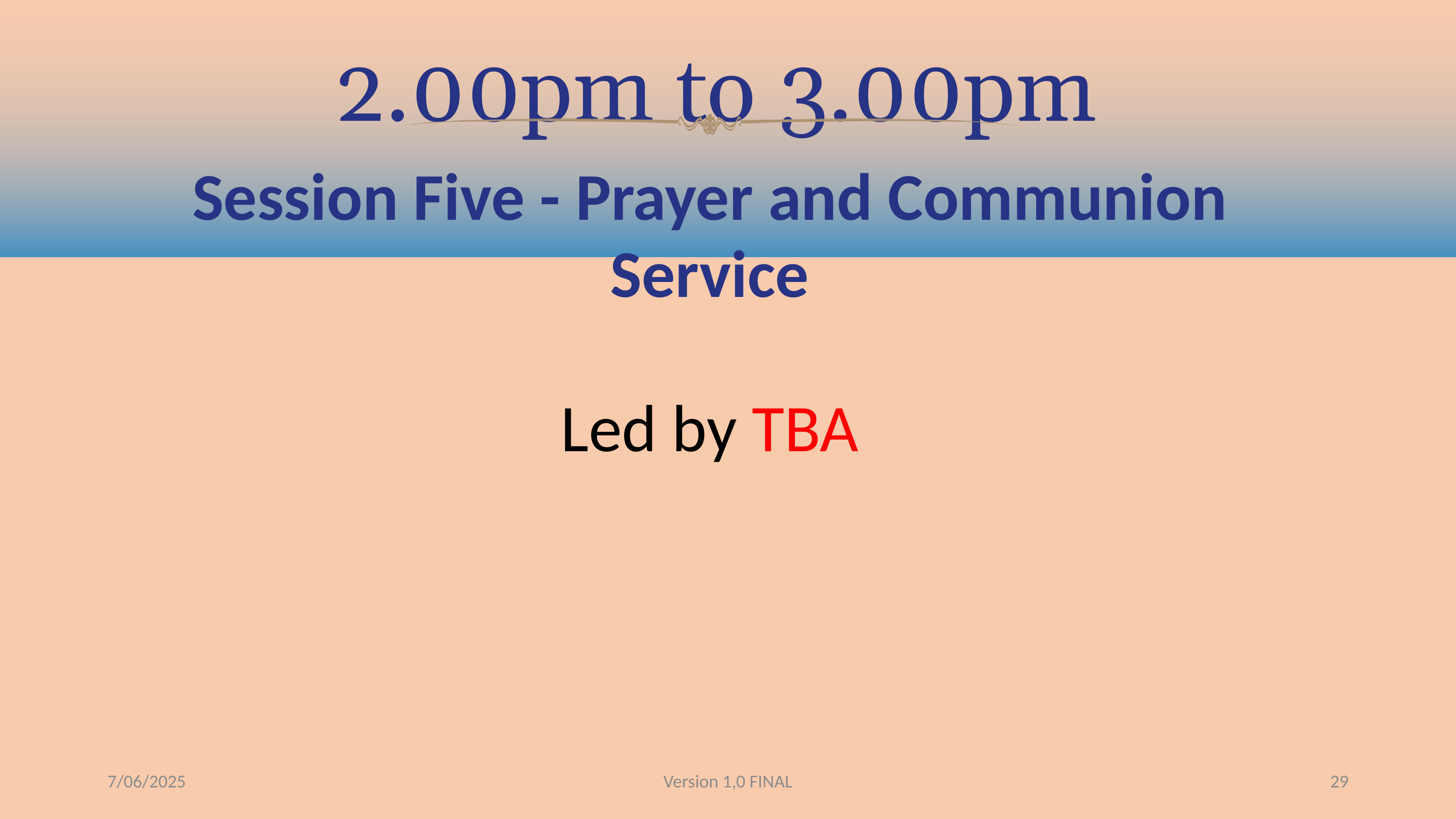

2.00pm to 3.00pm

Session Five - Prayer and Communion Service

Led by TBA
7/06/2025
Version 1,0 FINAL
29